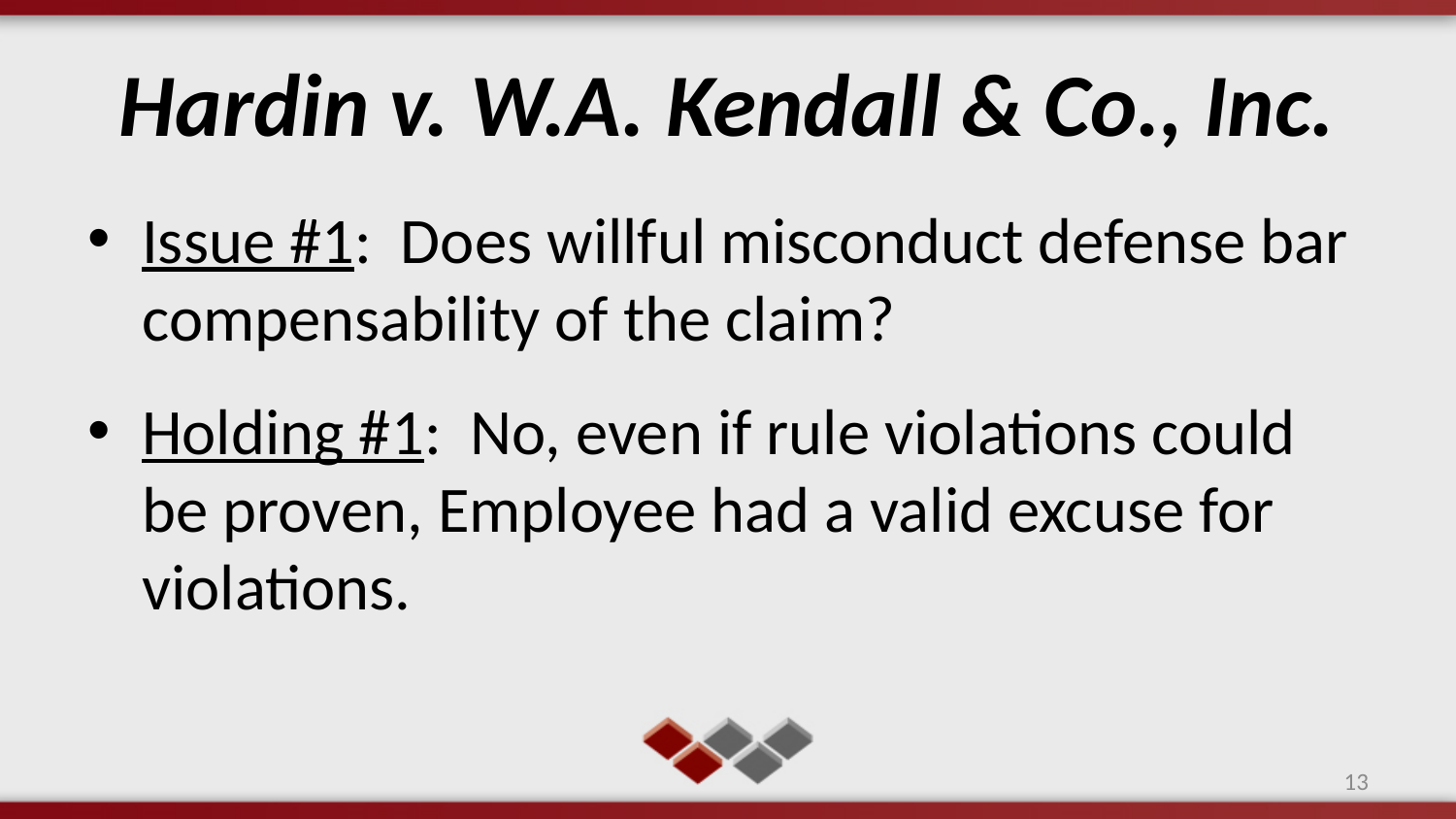

# Hardin v. W.A. Kendall & Co., Inc.
Issue #1:  Does willful misconduct defense bar compensability of the claim?
Holding #1:  No, even if rule violations could be proven, Employee had a valid excuse for violations.
13